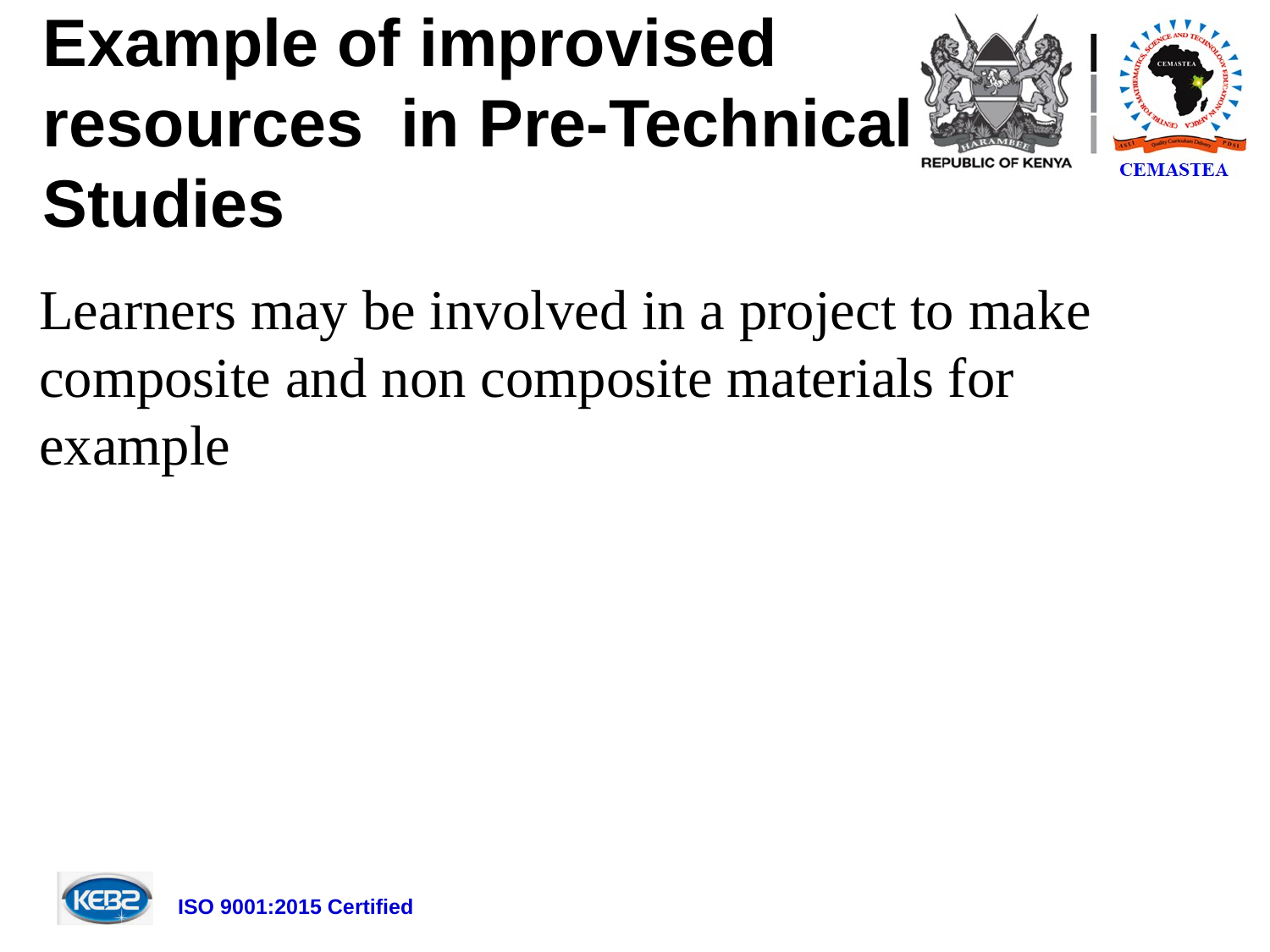

# Example of improvised resources  in Pre-Technical Studies

Learners may be involved in a project to make composite and non composite materials for example